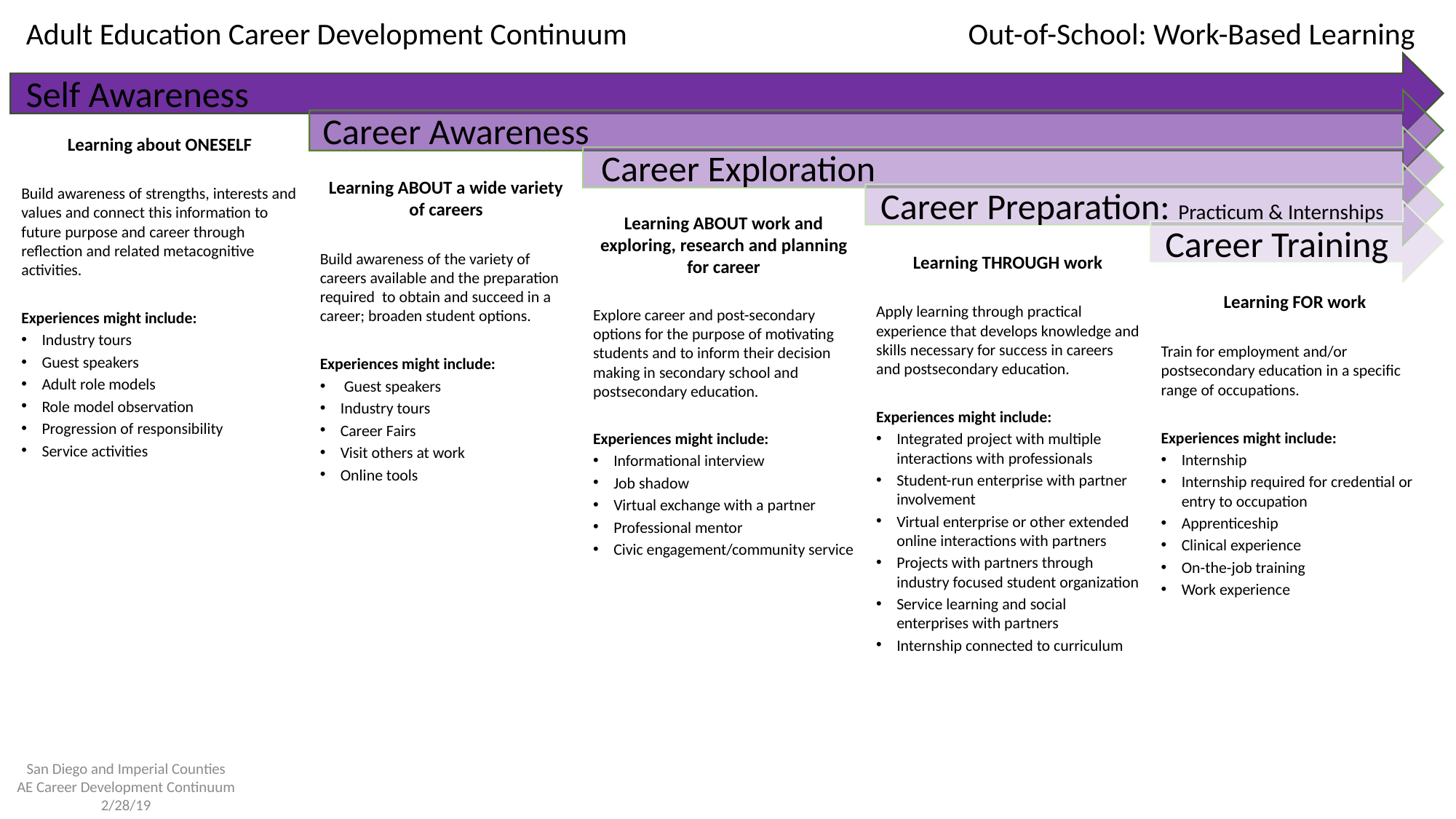

Adult Education Career Development Continuum		      	          Out-of-School: Work-Based Learning

Self Awareness

Career Awareness

Learning about ONESELF

Build awareness of strengths, interests and values and connect this information to future purpose and career through reflection and related metacognitive activities.

Experiences might include:
Industry tours
Guest speakers
Adult role models
Role model observation
Progression of responsibility
Service activities

Career Exploration

Learning ABOUT a wide variety of careers

Build awareness of the variety of careers available and the preparation required  to obtain and succeed in a career; broaden student options.

Experiences might include:
 Guest speakers
Industry tours
Career Fairs
Visit others at work
Online tools

Career Preparation: Practicum & Internships

Learning ABOUT work and exploring, research and planning for career

Explore career and post-secondary options for the purpose of motivating students and to inform their decision making in secondary school and postsecondary education.

Experiences might include:
Informational interview
Job shadow
Virtual exchange with a partner
Professional mentor
Civic engagement/community service
Career Training
Learning THROUGH work

Apply learning through practical experience that develops knowledge and skills necessary for success in careers and postsecondary education.

Experiences might include:
Integrated project with multiple interactions with professionals
Student-run enterprise with partner involvement
Virtual enterprise or other extended online interactions with partners
Projects with partners through industry focused student organization
Service learning and social enterprises with partners
Internship connected to curriculum
Learning FOR work

Train for employment and/or postsecondary education in a specific range of occupations.

Experiences might include:
Internship
Internship required for credential or entry to occupation
Apprenticeship
Clinical experience
On-the-job training
Work experience
San Diego and Imperial Counties
AE Career Development Continuum 2/28/19